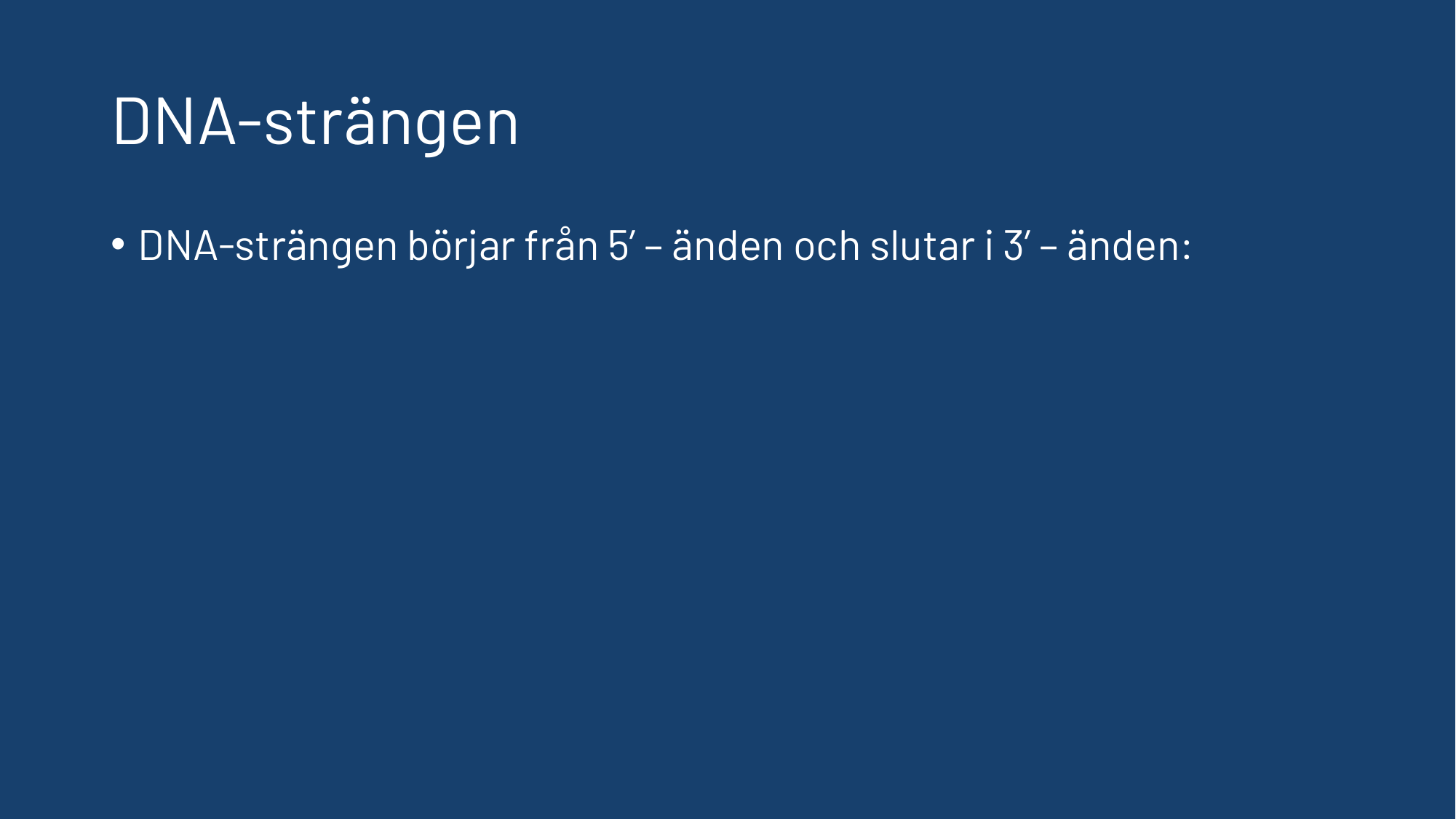

# DNA-strängen
DNA-strängen börjar från 5’ – änden och slutar i 3’ – änden: